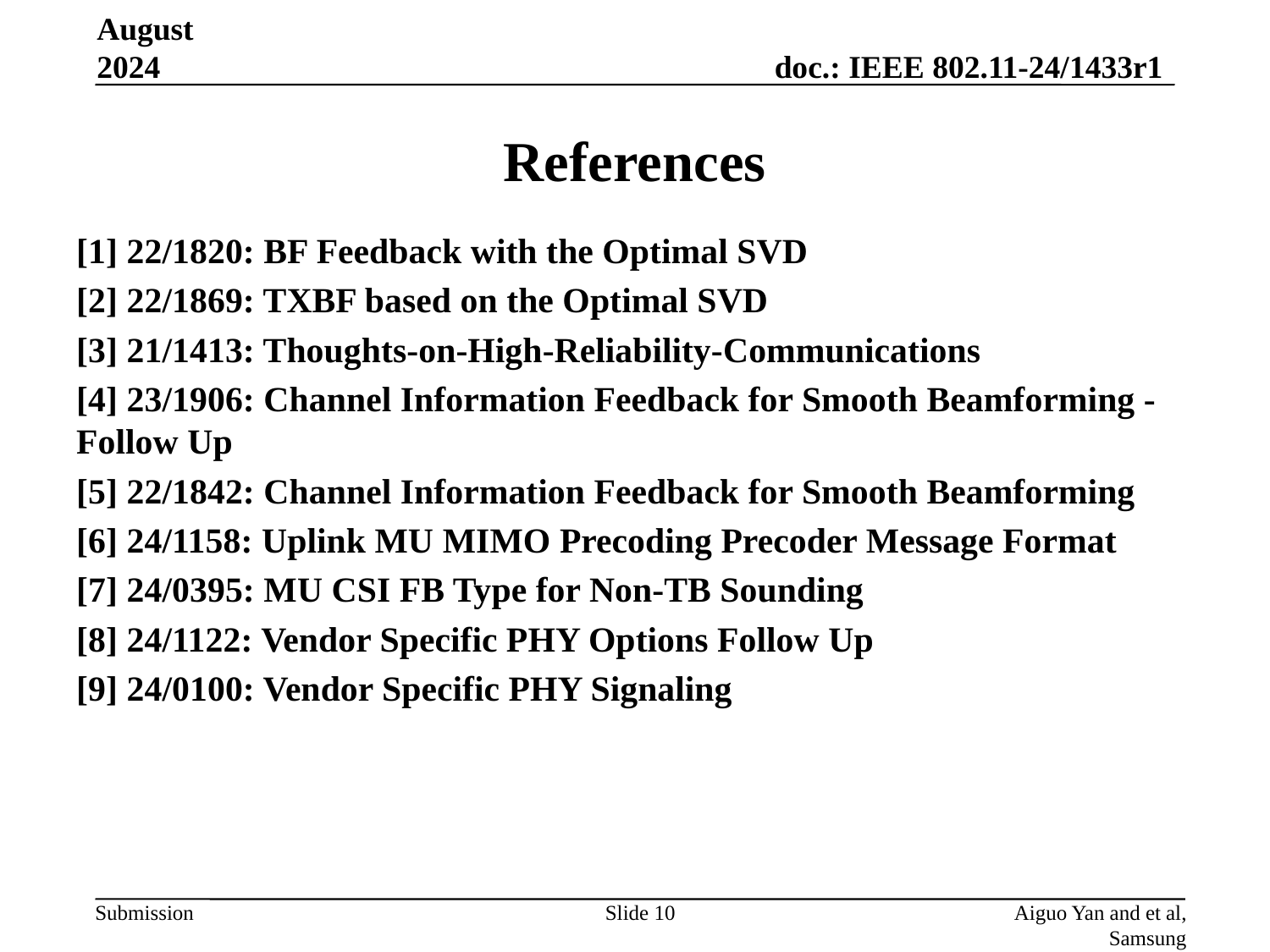

August 2024
# References
[1] 22/1820: BF Feedback with the Optimal SVD
[2] 22/1869: TXBF based on the Optimal SVD
[3] 21/1413: Thoughts-on-High-Reliability-Communications
[4] 23/1906: Channel Information Feedback for Smooth Beamforming - Follow Up
[5] 22/1842: Channel Information Feedback for Smooth Beamforming
[6] 24/1158: Uplink MU MIMO Precoding Precoder Message Format
[7] 24/0395: MU CSI FB Type for Non-TB Sounding
[8] 24/1122: Vendor Specific PHY Options Follow Up
[9] 24/0100: Vendor Specific PHY Signaling

Slide 10
Aiguo Yan and et al, Samsung